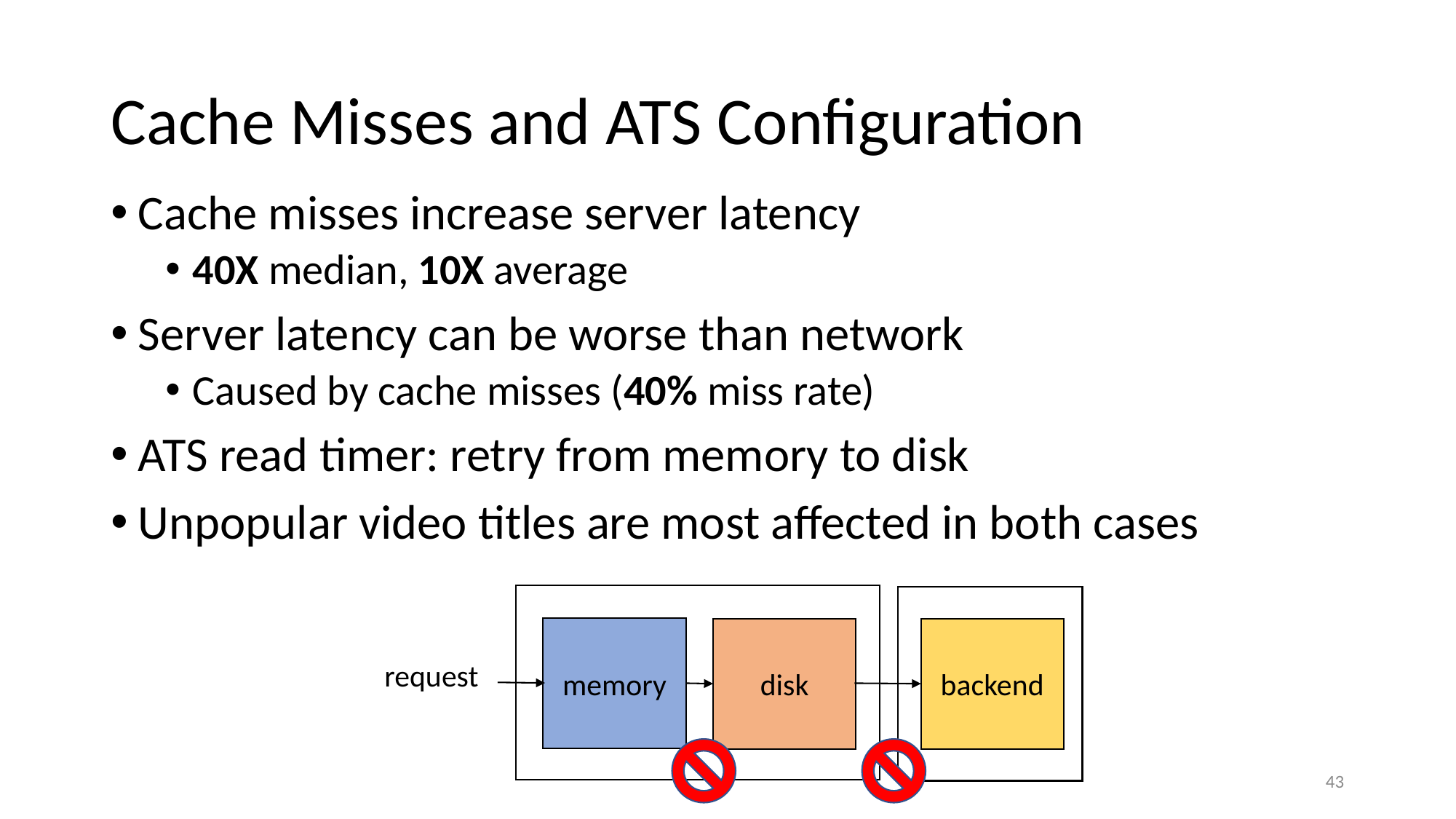

# Cache Misses and ATS Configuration
Cache misses increase server latency
40X median, 10X average
Server latency can be worse than network
Caused by cache misses (40% miss rate)
ATS read timer: retry from memory to disk
Unpopular video titles are most affected in both cases

backend
memory
disk
request

43